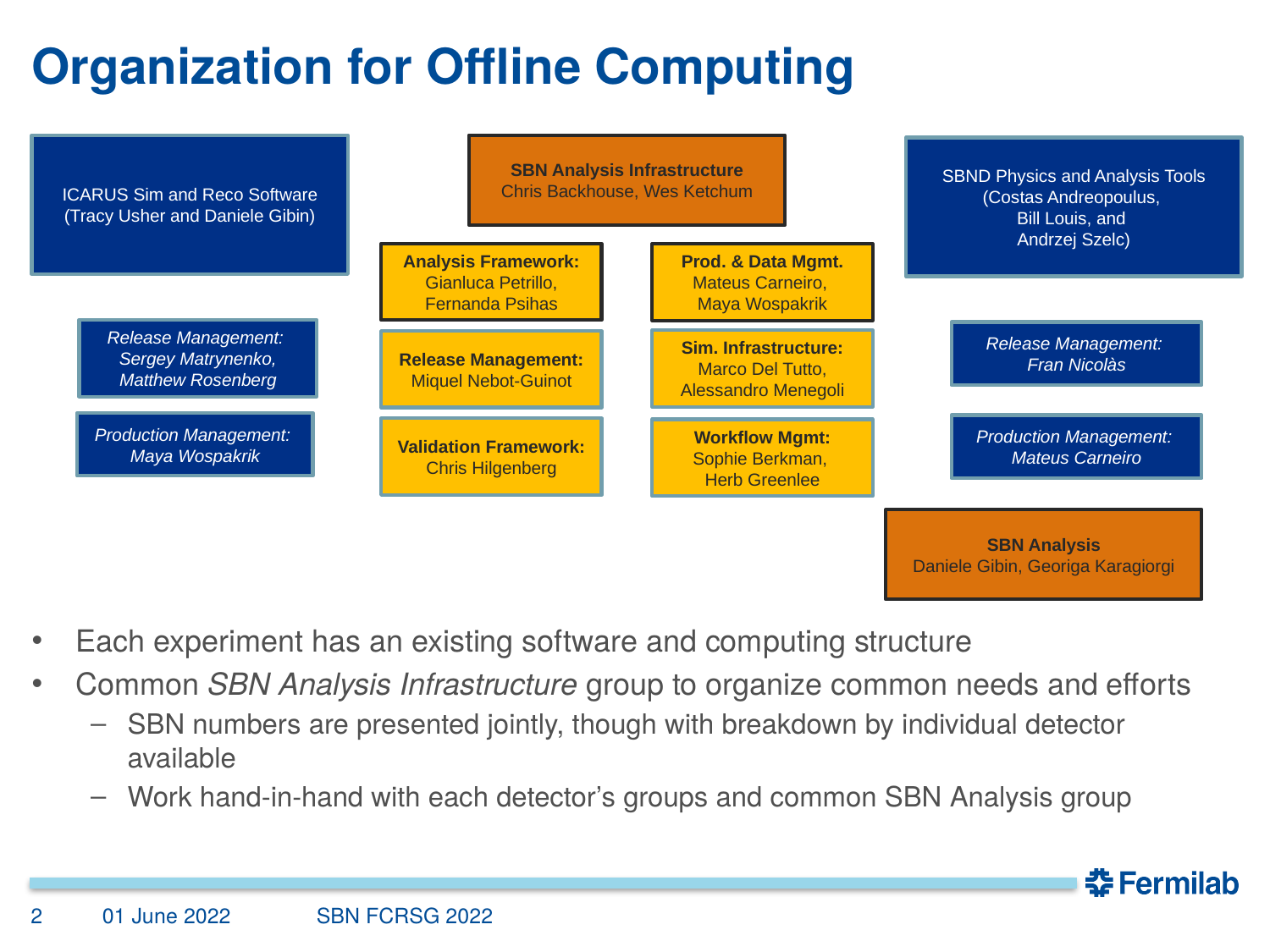

# Organization for Offline Computing
ICARUS Sim and Reco Software
(Tracy Usher and Daniele Gibin)
SBN Analysis Infrastructure
Chris Backhouse, Wes Ketchum
SBND Physics and Analysis Tools
(Costas Andreopoulus,
Bill Louis, and
Andrzej Szelc)
Analysis Framework:
Gianluca Petrillo, Fernanda Psihas
Prod. & Data Mgmt.
Mateus Carneiro,
Maya Wospakrik
Release Management:
Sergey Matrynenko, Matthew Rosenberg
Release Management:
Fran Nicolàs
Sim. Infrastructure:
Marco Del Tutto, Alessandro Menegoli
Release Management:
Miquel Nebot-Guinot
Production Management:
Maya Wospakrik
Production Management:
Mateus Carneiro
Validation Framework:
Chris Hilgenberg
Workflow Mgmt:
Sophie Berkman,
Herb Greenlee
SBN Analysis
Daniele Gibin, Georiga Karagiorgi
Each experiment has an existing software and computing structure
Common SBN Analysis Infrastructure group to organize common needs and efforts
SBN numbers are presented jointly, though with breakdown by individual detector available
Work hand-in-hand with each detector’s groups and common SBN Analysis group
2
01 June 2022
SBN FCRSG 2022